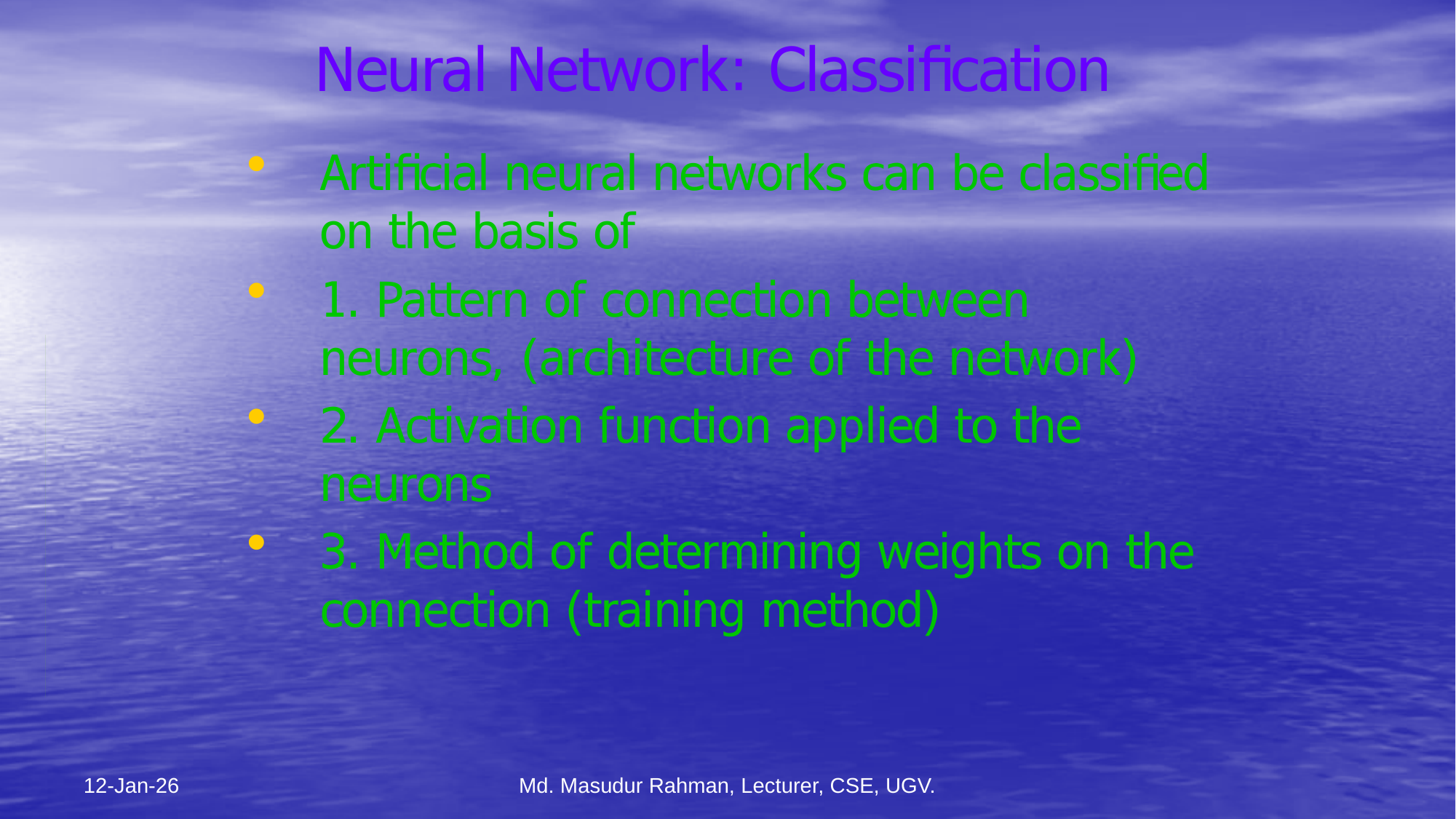

# Neural Network: Classification
Artificial neural networks can be classified on the basis of
1. Pattern of connection between neurons, (architecture of the network)
2. Activation function applied to the neurons
3. Method of determining weights on the connection (training method)
12-Jan-26
Md. Masudur Rahman, Lecturer, CSE, UGV.